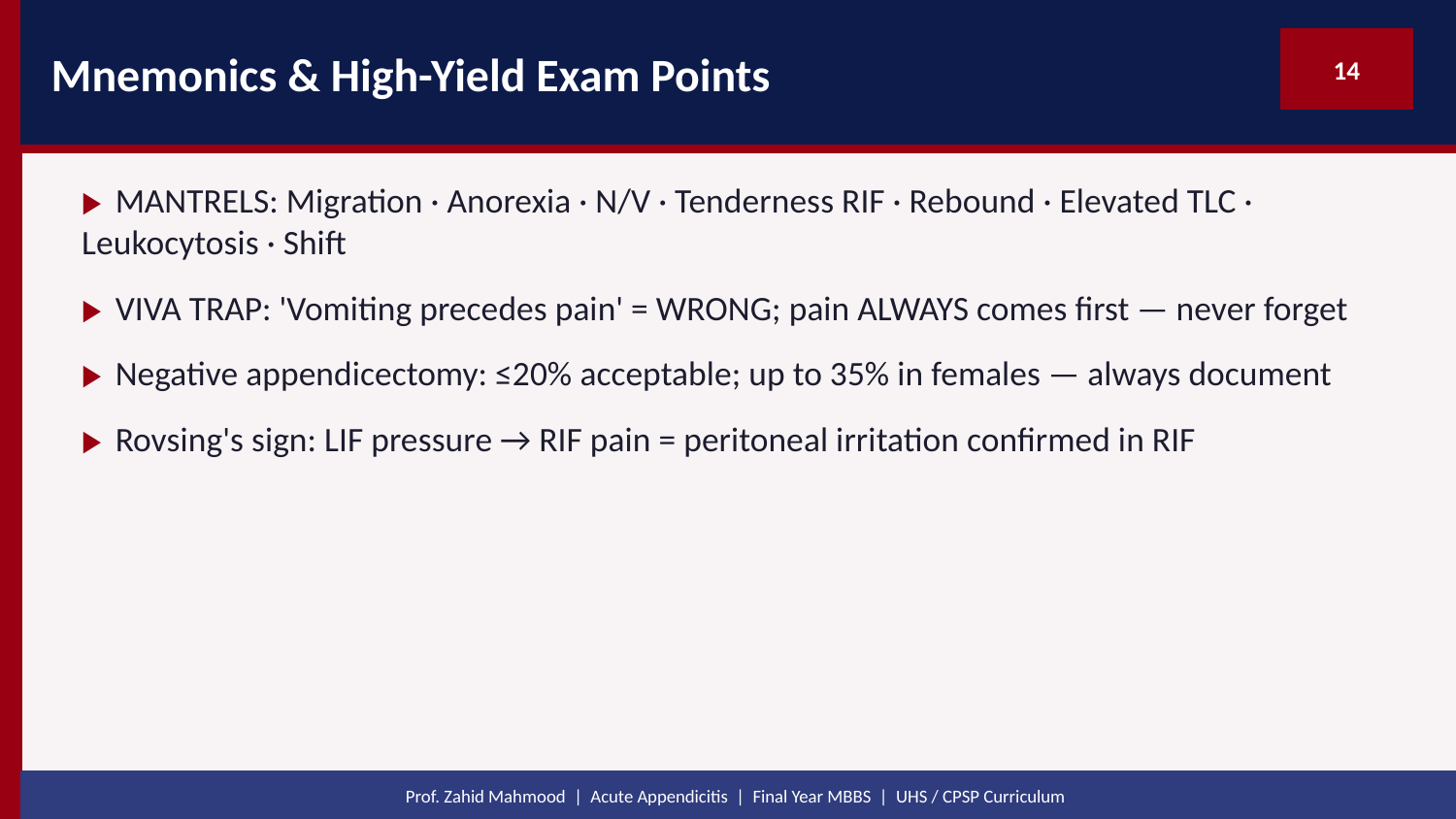

Mnemonics & High-Yield Exam Points

14

▶  MANTRELS: Migration · Anorexia · N/V · Tenderness RIF · Rebound · Elevated TLC · Leukocytosis · Shift
▶  VIVA TRAP: 'Vomiting precedes pain' = WRONG; pain ALWAYS comes first — never forget
▶  Negative appendicectomy: ≤20% acceptable; up to 35% in females — always document
▶  Rovsing's sign: LIF pressure → RIF pain = peritoneal irritation confirmed in RIF

Prof. Zahid Mahmood  |  Acute Appendicitis  |  Final Year MBBS  |  UHS / CPSP Curriculum